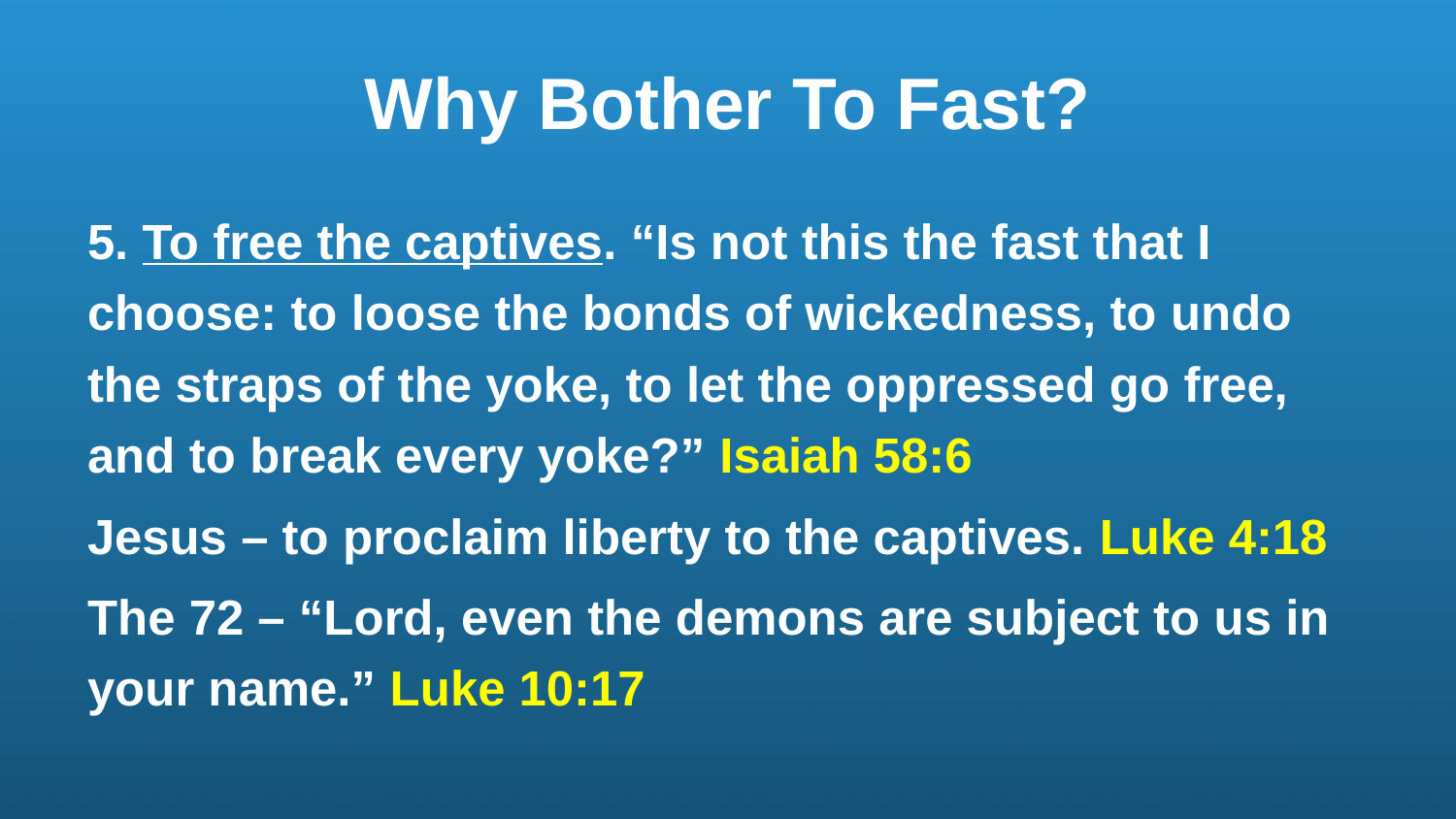

# Why Bother To Fast?
5. To free the captives. “Is not this the fast that I choose: to loose the bonds of wickedness, to undo the straps of the yoke, to let the oppressed go free, and to break every yoke?” Isaiah 58:6
Jesus – to proclaim liberty to the captives. Luke 4:18
The 72 – “Lord, even the demons are subject to us in your name.” Luke 10:17